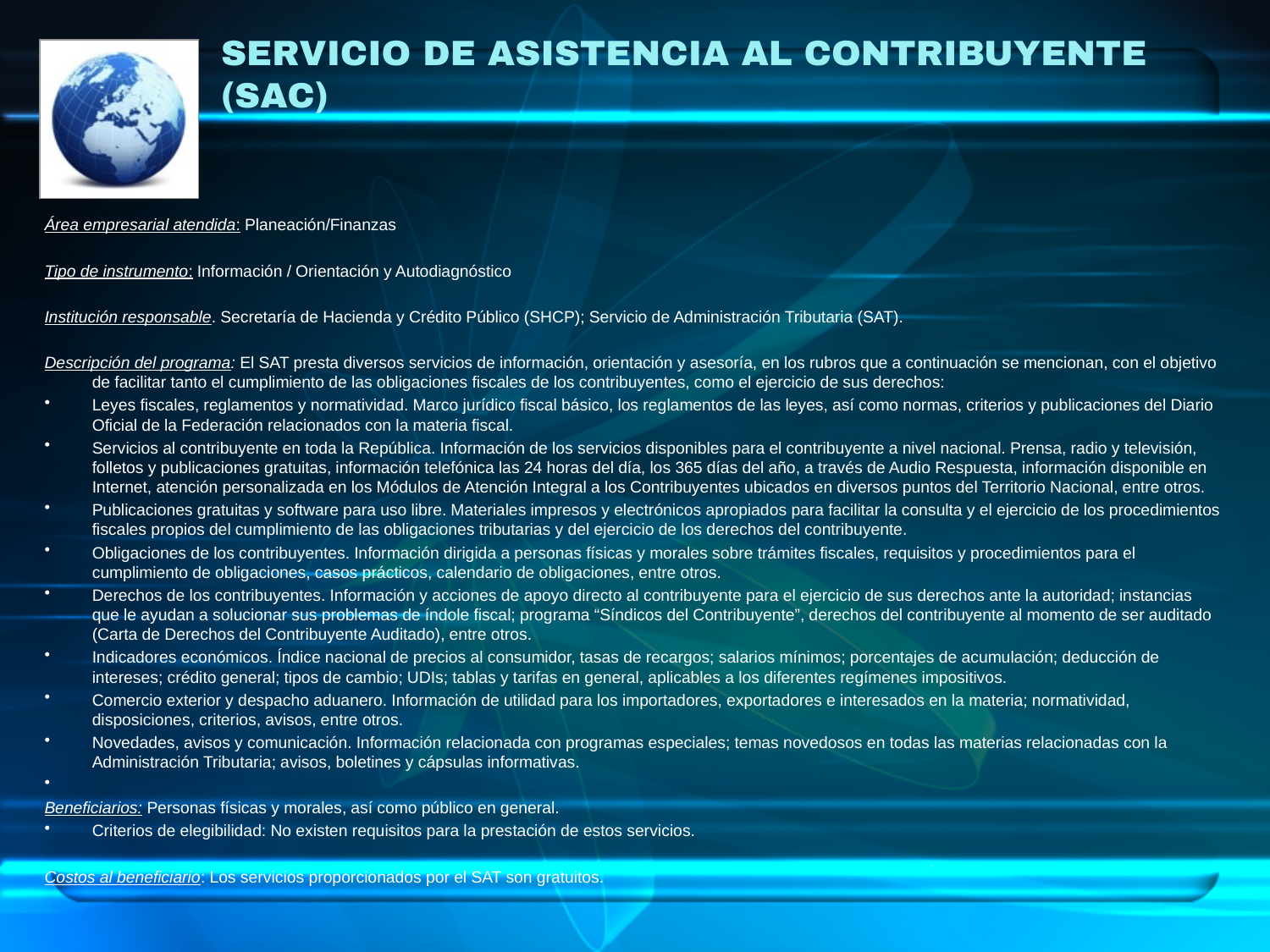

# Servicio de asistencia al contribuyente (sac)

Área empresarial atendida: Planeación/Finanzas

Tipo de instrumento: Información / Orientación y Autodiagnóstico

Institución responsable. Secretaría de Hacienda y Crédito Público (SHCP); Servicio de Administración Tributaria (SAT).

Descripción del programa: El SAT presta diversos servicios de información, orientación y asesoría, en los rubros que a continuación se mencionan, con el objetivo de facilitar tanto el cumplimiento de las obligaciones fiscales de los contribuyentes, como el ejercicio de sus derechos:
Leyes fiscales, reglamentos y normatividad. Marco jurídico fiscal básico, los reglamentos de las leyes, así como normas, criterios y publicaciones del Diario Oficial de la Federación relacionados con la materia fiscal.
Servicios al contribuyente en toda la República. Información de los servicios disponibles para el contribuyente a nivel nacional. Prensa, radio y televisión, folletos y publicaciones gratuitas, información telefónica las 24 horas del día, los 365 días del año, a través de Audio Respuesta, información disponible en Internet, atención personalizada en los Módulos de Atención Integral a los Contribuyentes ubicados en diversos puntos del Territorio Nacional, entre otros.
Publicaciones gratuitas y software para uso libre. Materiales impresos y electrónicos apropiados para facilitar la consulta y el ejercicio de los procedimientos fiscales propios del cumplimiento de las obligaciones tributarias y del ejercicio de los derechos del contribuyente.
Obligaciones de los contribuyentes. Información dirigida a personas físicas y morales sobre trámites fiscales, requisitos y procedimientos para el cumplimiento de obligaciones, casos prácticos, calendario de obligaciones, entre otros.
Derechos de los contribuyentes. Información y acciones de apoyo directo al contribuyente para el ejercicio de sus derechos ante la autoridad; instancias que le ayudan a solucionar sus problemas de índole fiscal; programa “Síndicos del Contribuyente”, derechos del contribuyente al momento de ser auditado (Carta de Derechos del Contribuyente Auditado), entre otros.
Indicadores económicos. Índice nacional de precios al consumidor, tasas de recargos; salarios mínimos; porcentajes de acumulación; deducción de intereses; crédito general; tipos de cambio; UDIs; tablas y tarifas en general, aplicables a los diferentes regímenes impositivos.
Comercio exterior y despacho aduanero. Información de utilidad para los importadores, exportadores e interesados en la materia; normatividad, disposiciones, criterios, avisos, entre otros.
Novedades, avisos y comunicación. Información relacionada con programas especiales; temas novedosos en todas las materias relacionadas con la Administración Tributaria; avisos, boletines y cápsulas informativas.

Beneficiarios: Personas físicas y morales, así como público en general.
Criterios de elegibilidad: No existen requisitos para la prestación de estos servicios.

Costos al beneficiario: Los servicios proporcionados por el SAT son gratuitos.